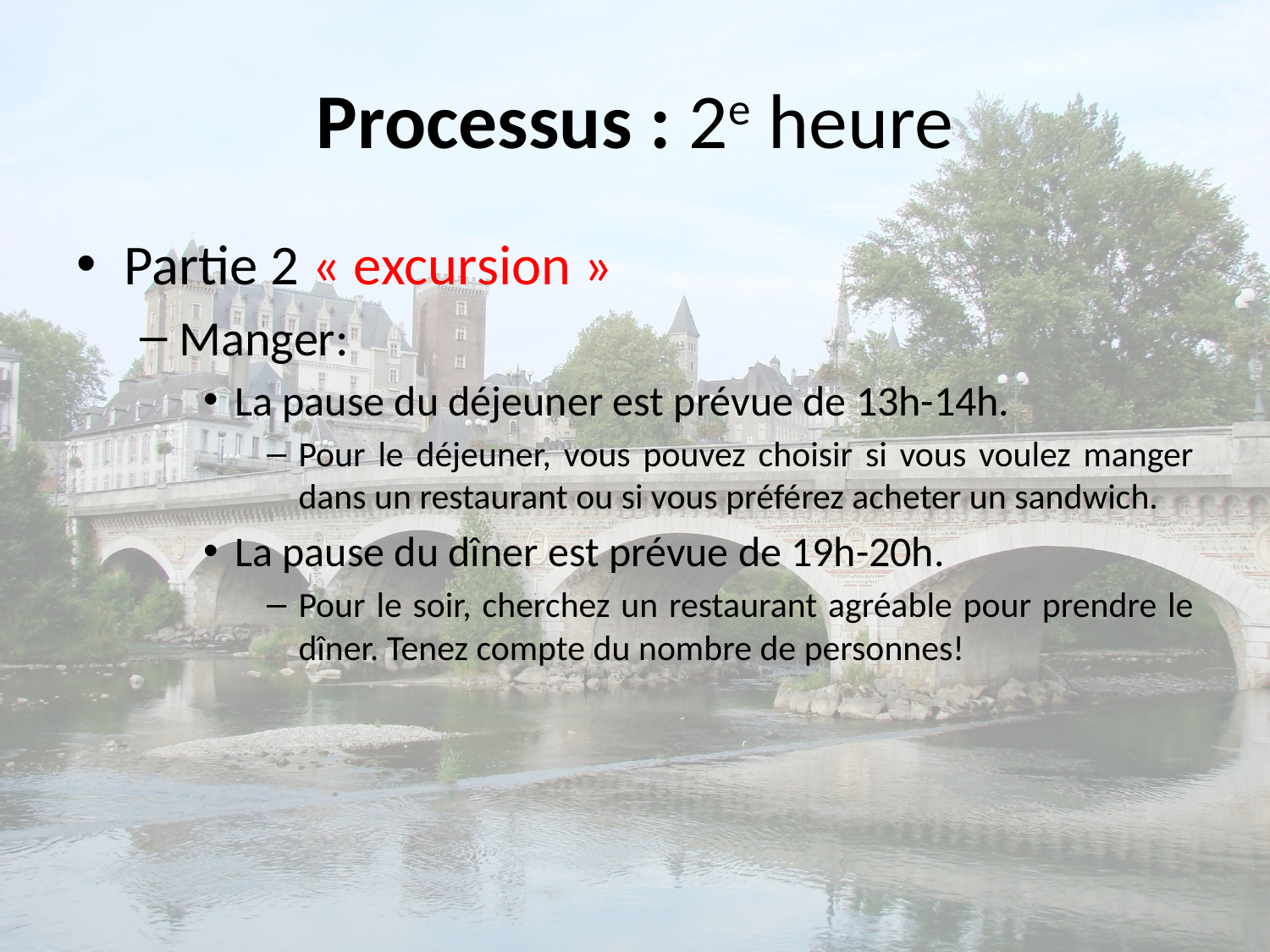

# Processus : 2e heure
Partie 2 « excursion »
Manger:
La pause du déjeuner est prévue de 13h-14h.
Pour le déjeuner, vous pouvez choisir si vous voulez manger dans un restaurant ou si vous préférez acheter un sandwich.
La pause du dîner est prévue de 19h-20h.
Pour le soir, cherchez un restaurant agréable pour prendre le dîner. Tenez compte du nombre de personnes!